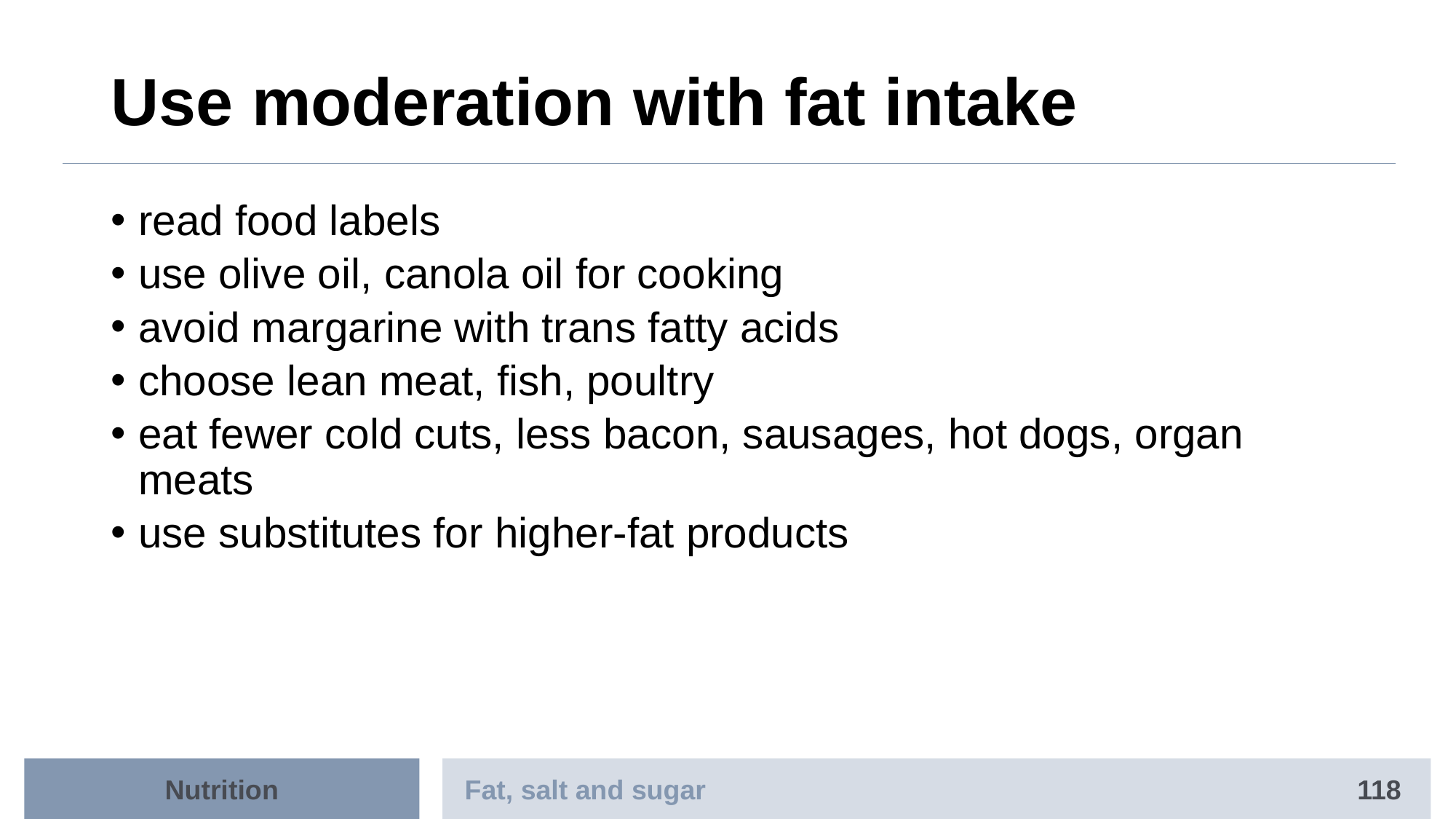

# Use moderation with fat intake
read food labels
use olive oil, canola oil for cooking
avoid margarine with trans fatty acids
choose lean meat, fish, poultry
eat fewer cold cuts, less bacon, sausages, hot dogs, organ meats
use substitutes for higher-fat products
Nutrition
Fat, salt and sugar
118